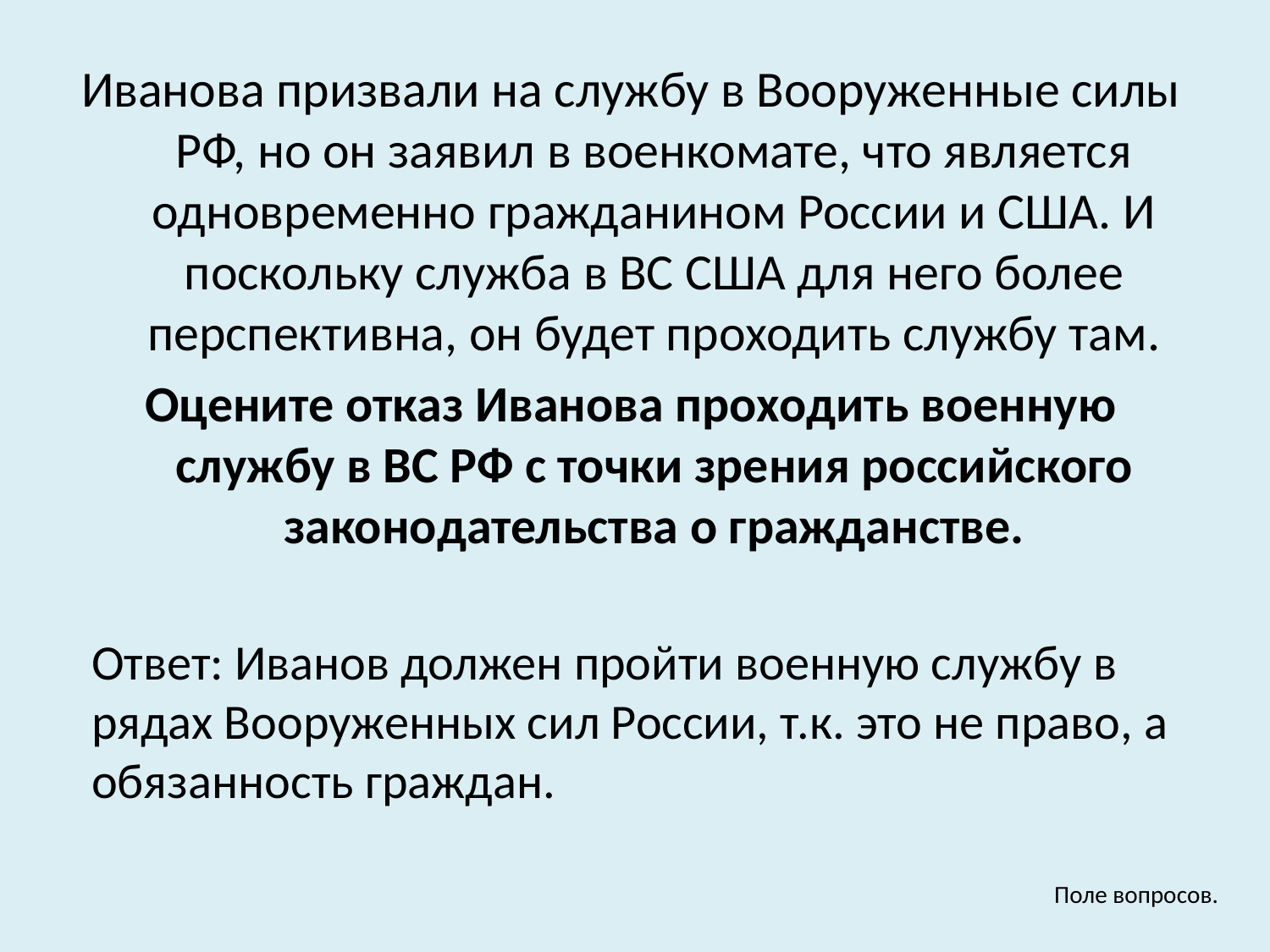

Иванова призвали на службу в Вооруженные силы РФ, но он заявил в военкомате, что является одновременно гражданином России и США. И поскольку служба в ВС США для него более перспективна, он будет проходить службу там.
Оцените отказ Иванова проходить военную службу в ВС РФ с точки зрения российского законодательства о гражданстве.

Ответ: Иванов должен пройти военную службу в рядах Вооруженных сил России, т.к. это не право, а обязанность граждан.
Поле вопросов.